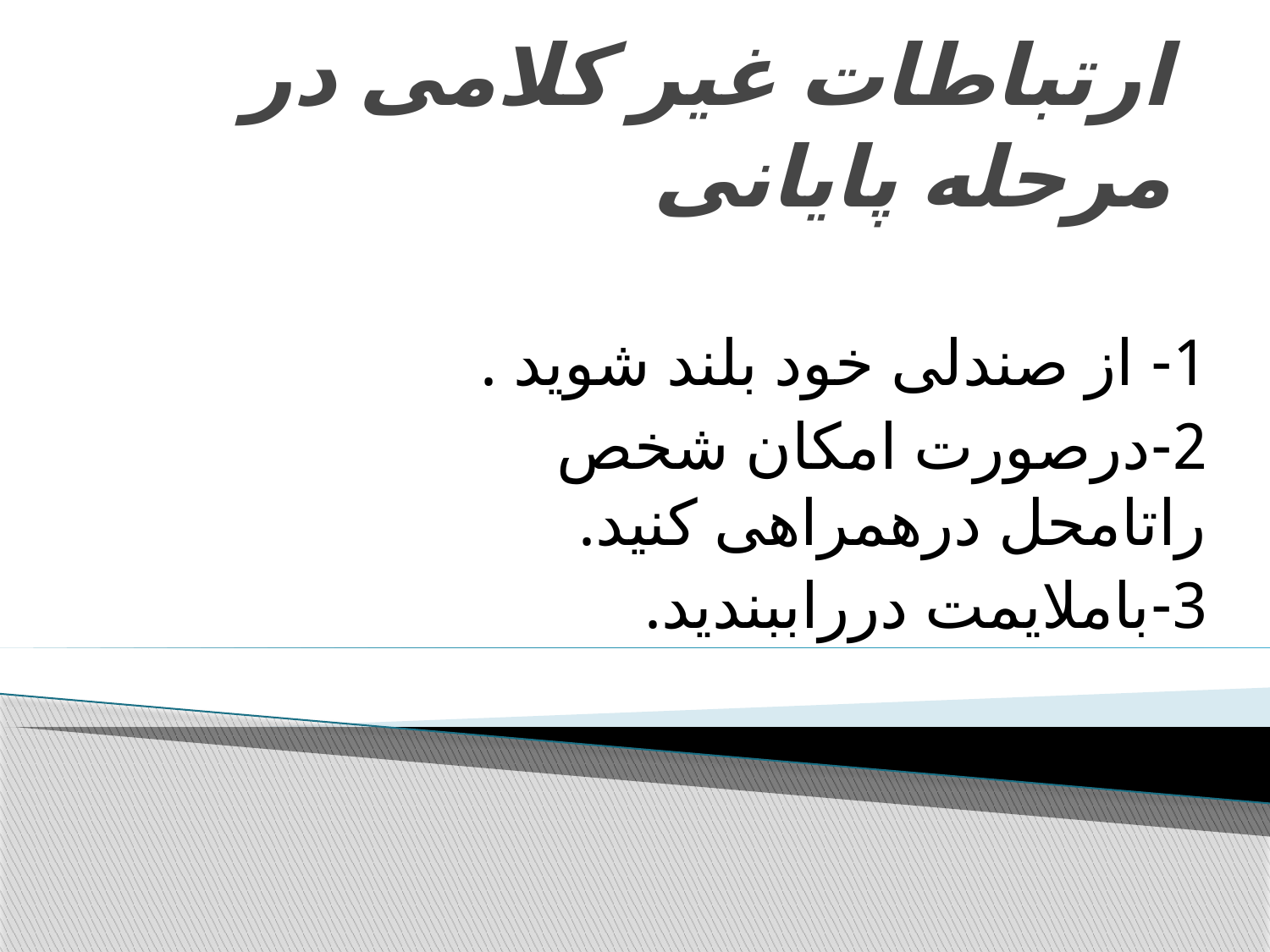

# ارتباطات غیر کلامی در مرحله پایانی
1- از صندلی خود بلند شوید .
2-درصورت امکان شخص راتامحل درهمراهی کنید.
3-باملایمت درراببندید.